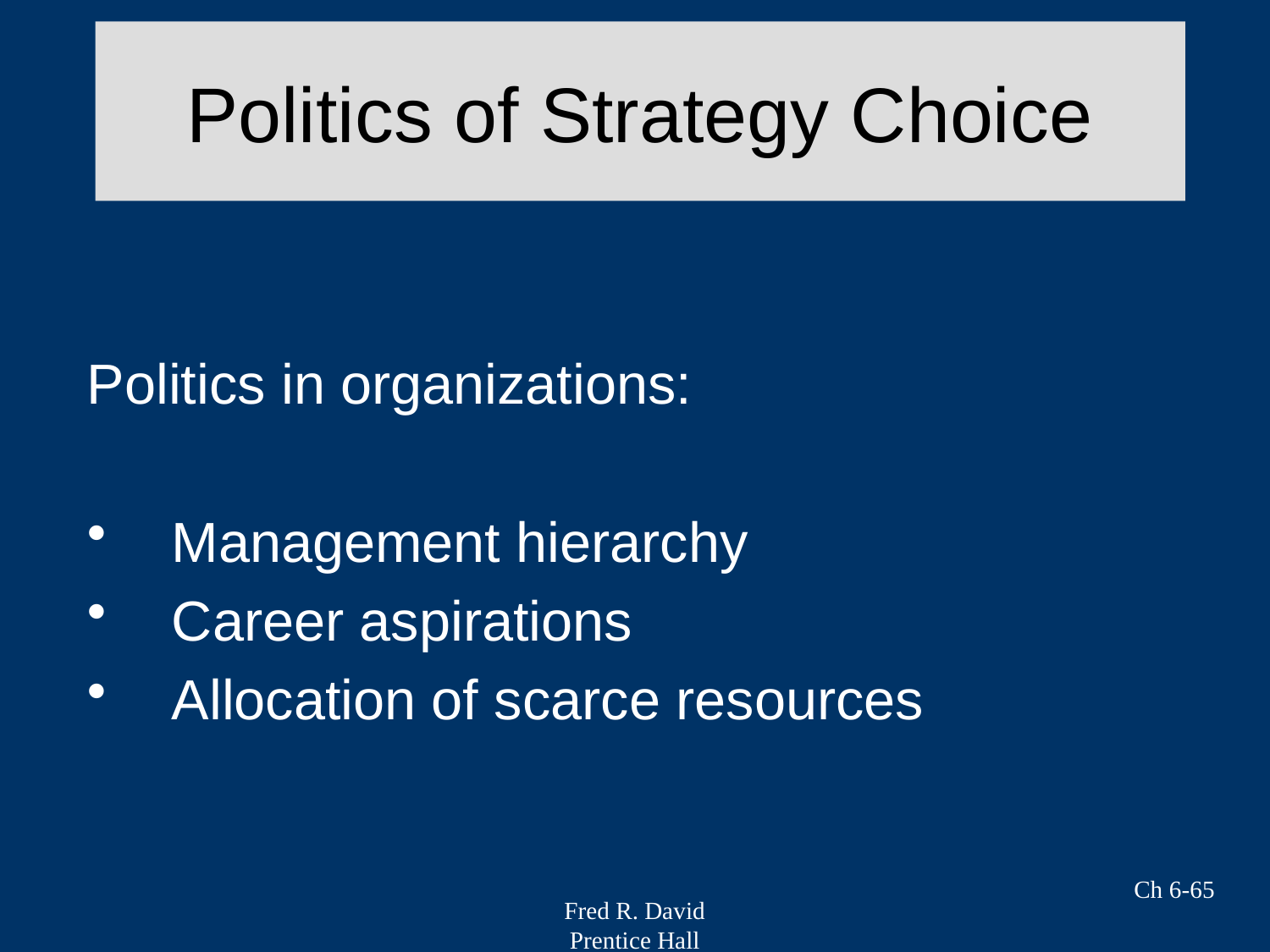

# Politics of Strategy Choice

Politics in organizations:

Management hierarchy
Career aspirations
Allocation of scarce resources
Ch 6-65
Fred R. David
Prentice Hall